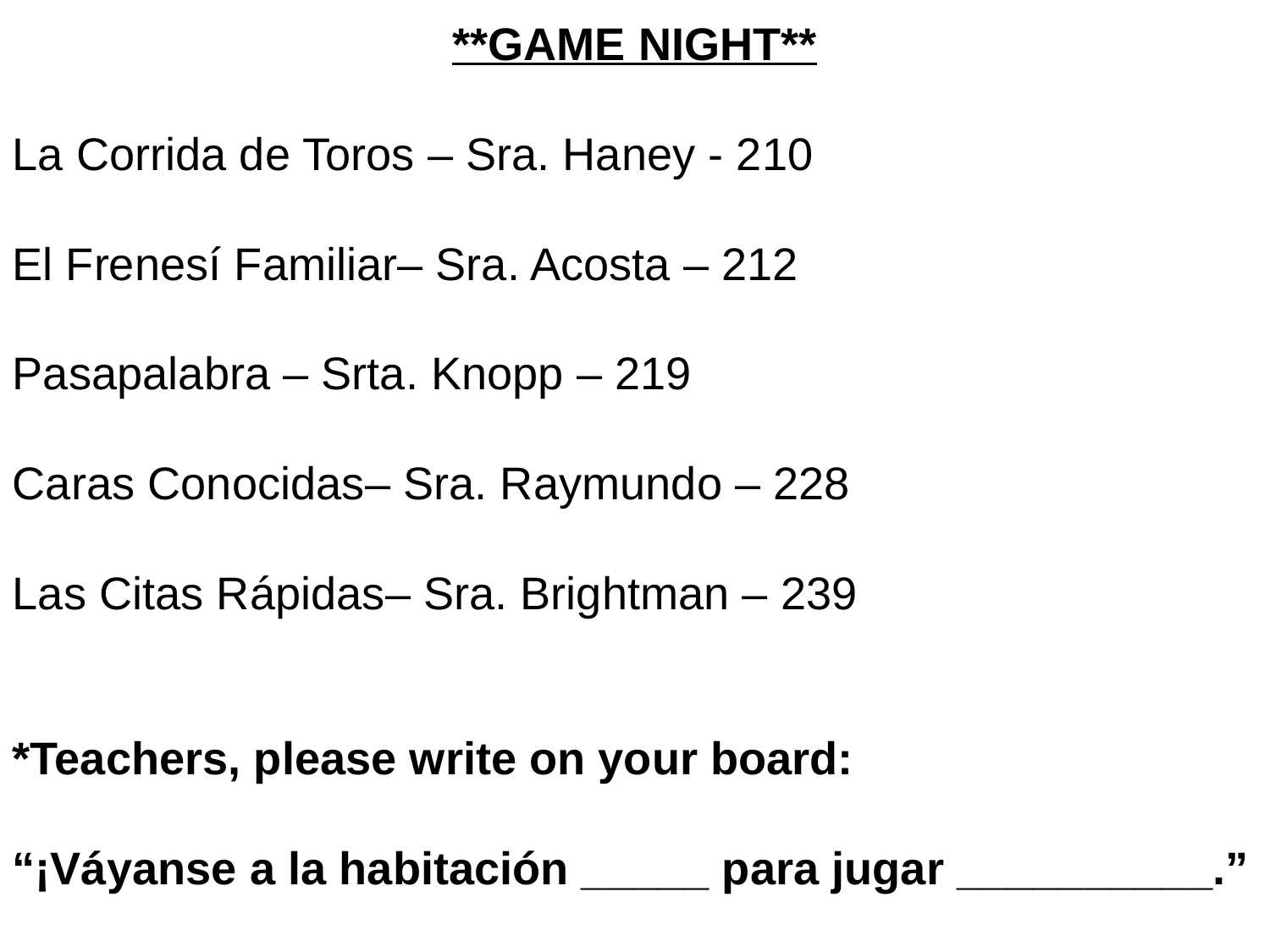

**GAME NIGHT**

La Corrida de Toros – Sra. Haney - 210

El Frenesí Familiar– Sra. Acosta – 212

Pasapalabra – Srta. Knopp – 219

Caras Conocidas– Sra. Raymundo – 228

Las Citas Rápidas– Sra. Brightman – 239

*Teachers, please write on your board:

“¡Váyanse a la habitación _____ para jugar __________.”